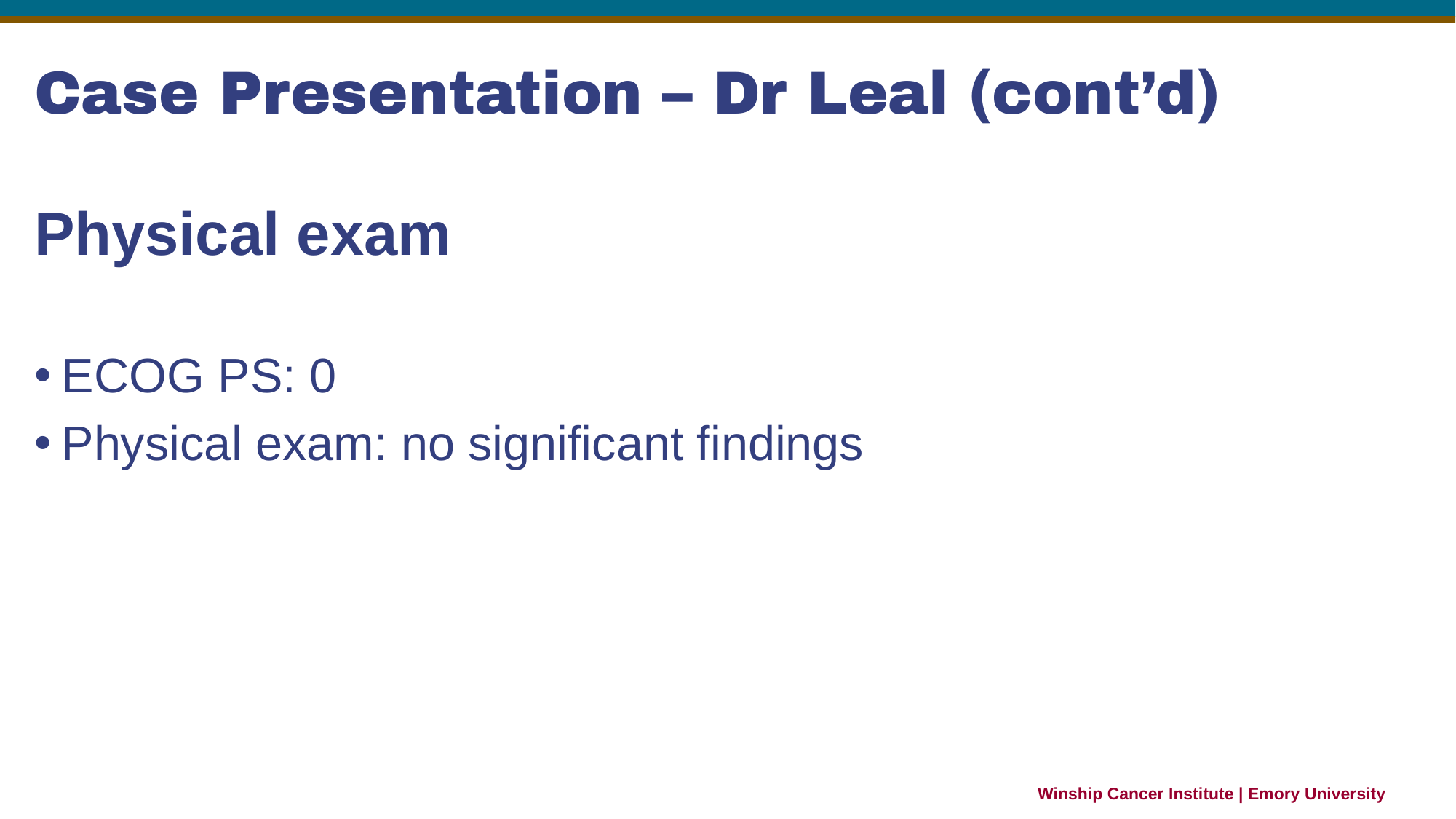

# Case Presentation – Dr Leal (cont’d)
Physical exam

ECOG PS: 0
Physical exam: no significant findings